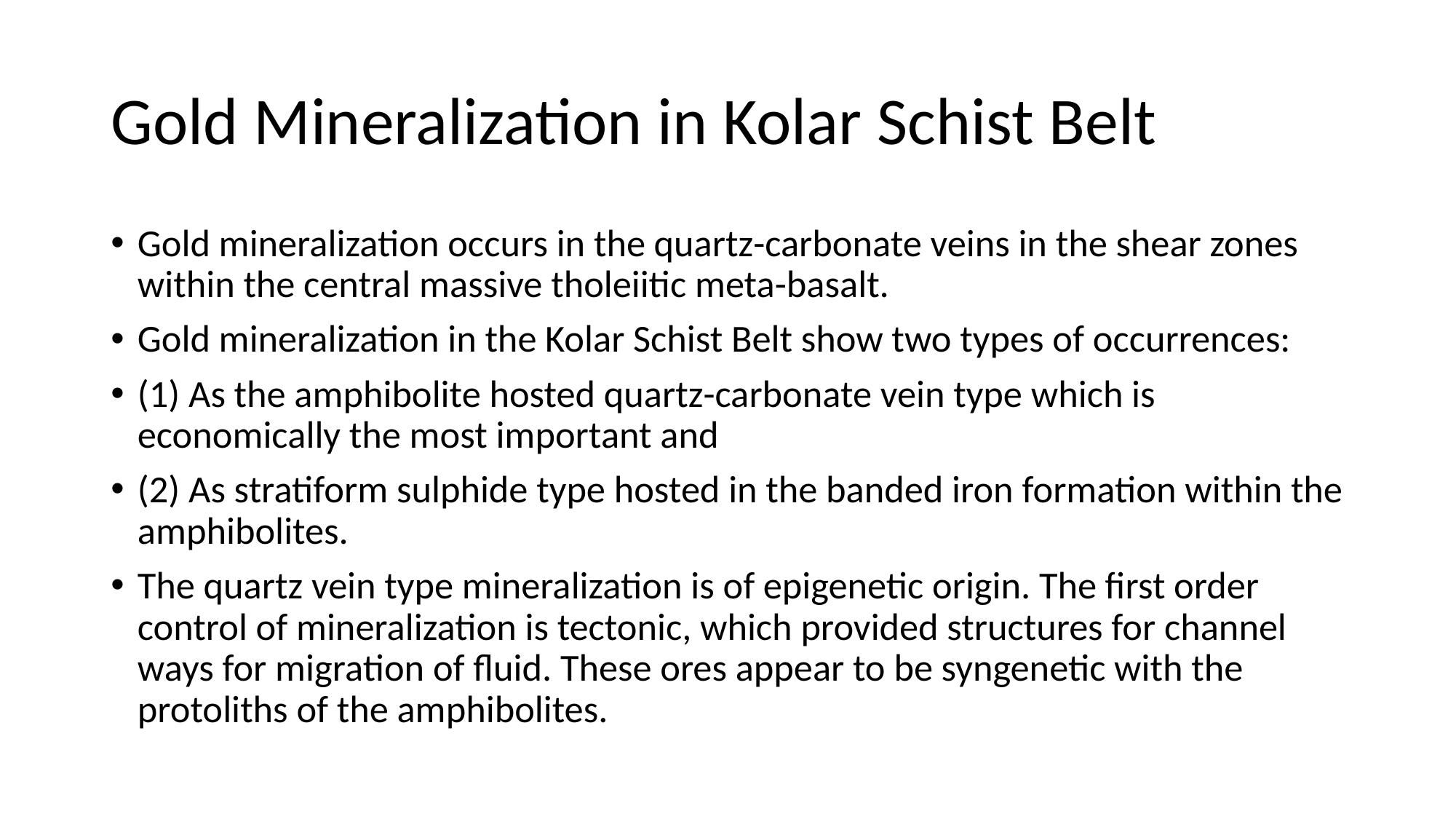

# Gold Mineralization in Kolar Schist Belt
Gold mineralization occurs in the quartz-carbonate veins in the shear zones within the central massive tholeiitic meta-basalt.
Gold mineralization in the Kolar Schist Belt show two types of occurrences:
(1) As the amphibolite hosted quartz-carbonate vein type which is economically the most important and
(2) As stratiform sulphide type hosted in the banded iron formation within the amphibolites.
The quartz vein type mineralization is of epigenetic origin. The first order control of mineralization is tectonic, which provided structures for channel ways for migration of fluid. These ores appear to be syngenetic with the protoliths of the amphibolites.